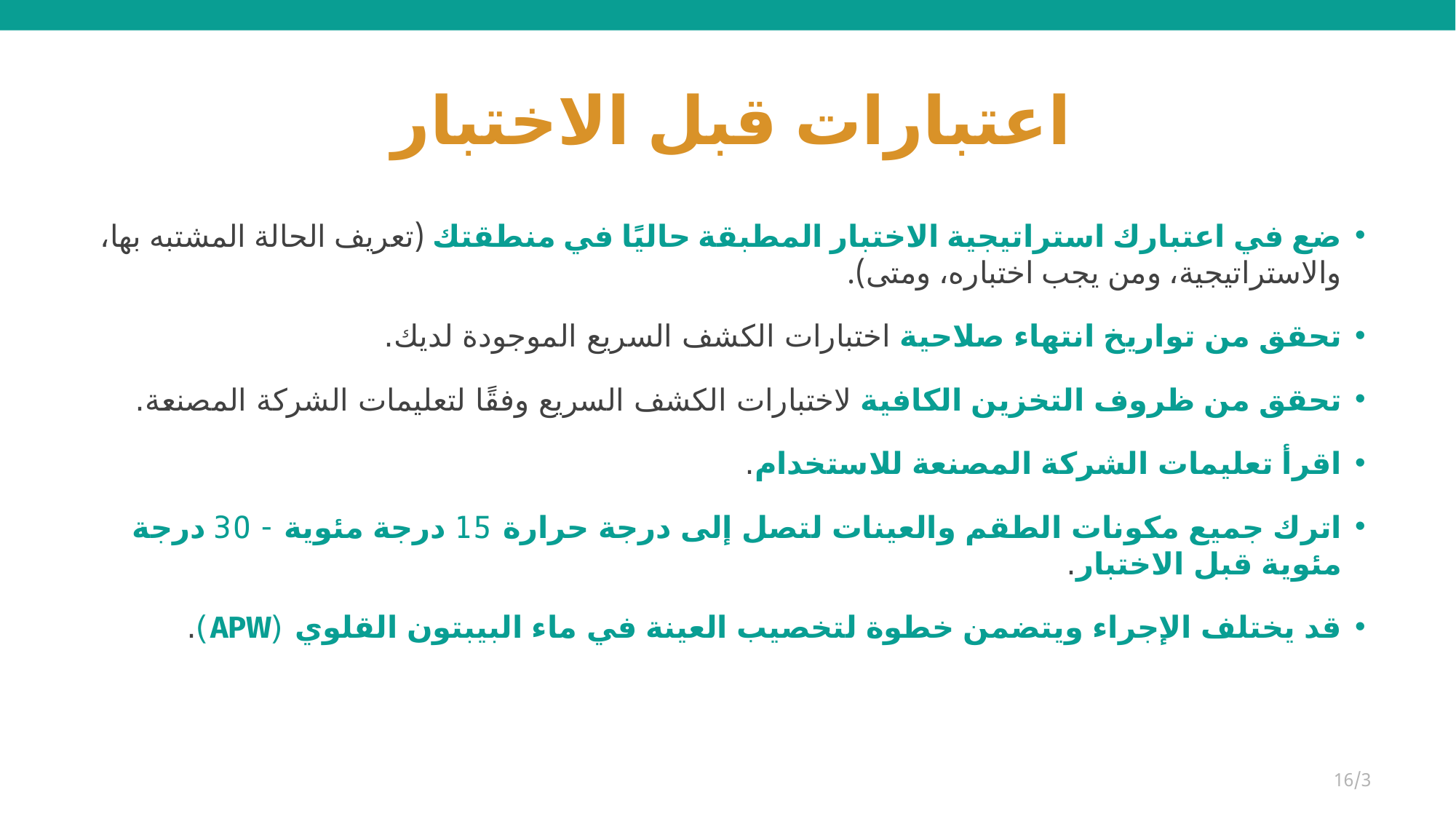

# اعتبارات قبل الاختبار
ضع في اعتبارك استراتيجية الاختبار المطبقة حاليًا في منطقتك (تعريف الحالة المشتبه بها، والاستراتيجية، ومن يجب اختباره، ومتى).
تحقق من تواريخ انتهاء صلاحية اختبارات الكشف السريع الموجودة لديك.
تحقق من ظروف التخزين الكافية لاختبارات الكشف السريع وفقًا لتعليمات الشركة المصنعة.
اقرأ تعليمات الشركة المصنعة للاستخدام.
اترك جميع مكونات الطقم والعينات لتصل إلى درجة حرارة 15 درجة مئوية - 30 درجة مئوية قبل الاختبار.
قد يختلف الإجراء ويتضمن خطوة لتخصيب العينة في ماء البيبتون القلوي (APW).
16/3